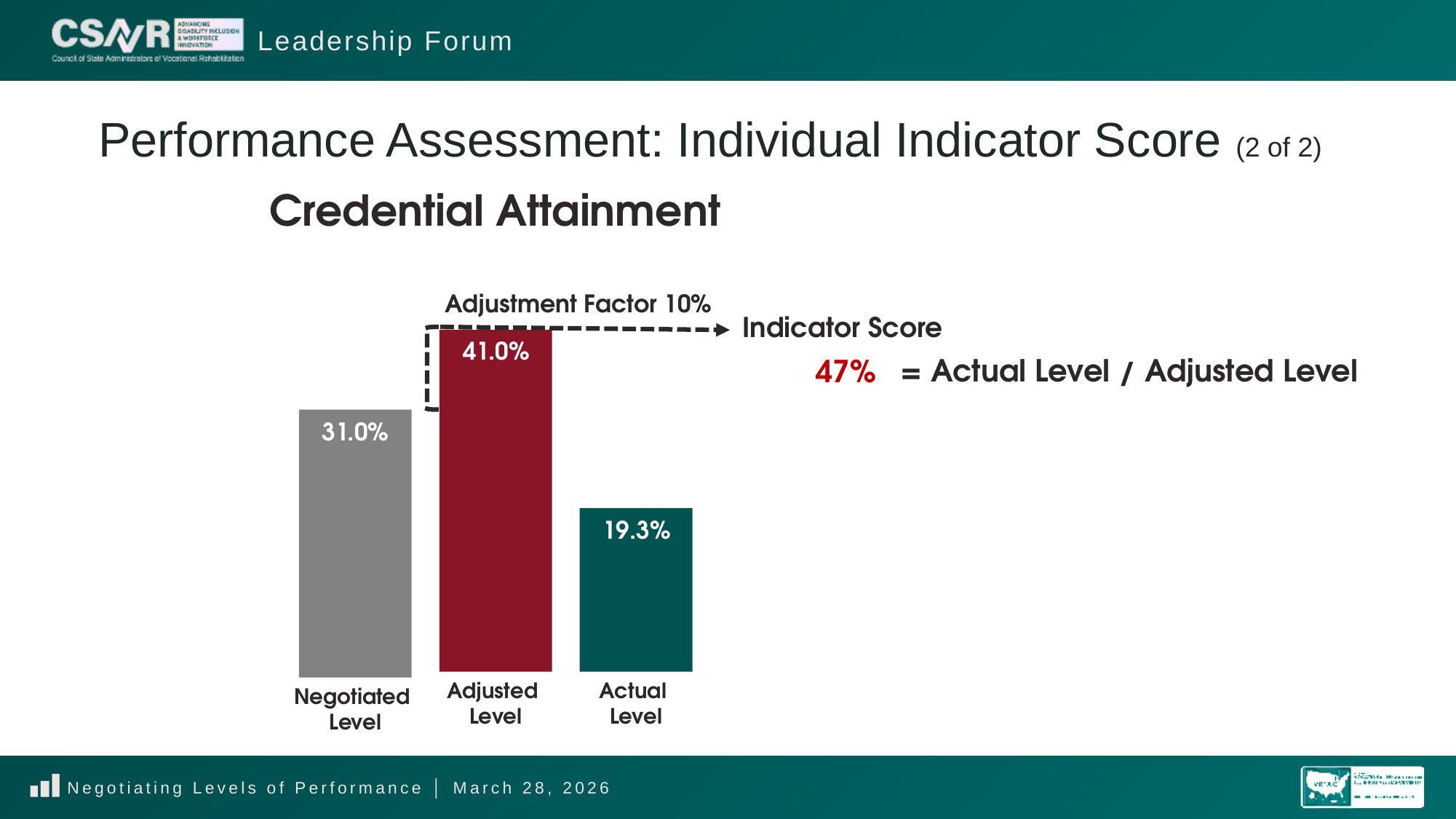

# Performance Assessment: Individual Indicator Score (2 of 2)
Credential Attainment
Adjustment Factor 10%
Indicator Score

 47%

= Actual Level / Adjusted Level

Adjusted
Level
41.0%

Negotiated
Level
31.0%

Actual
Level
19.3%